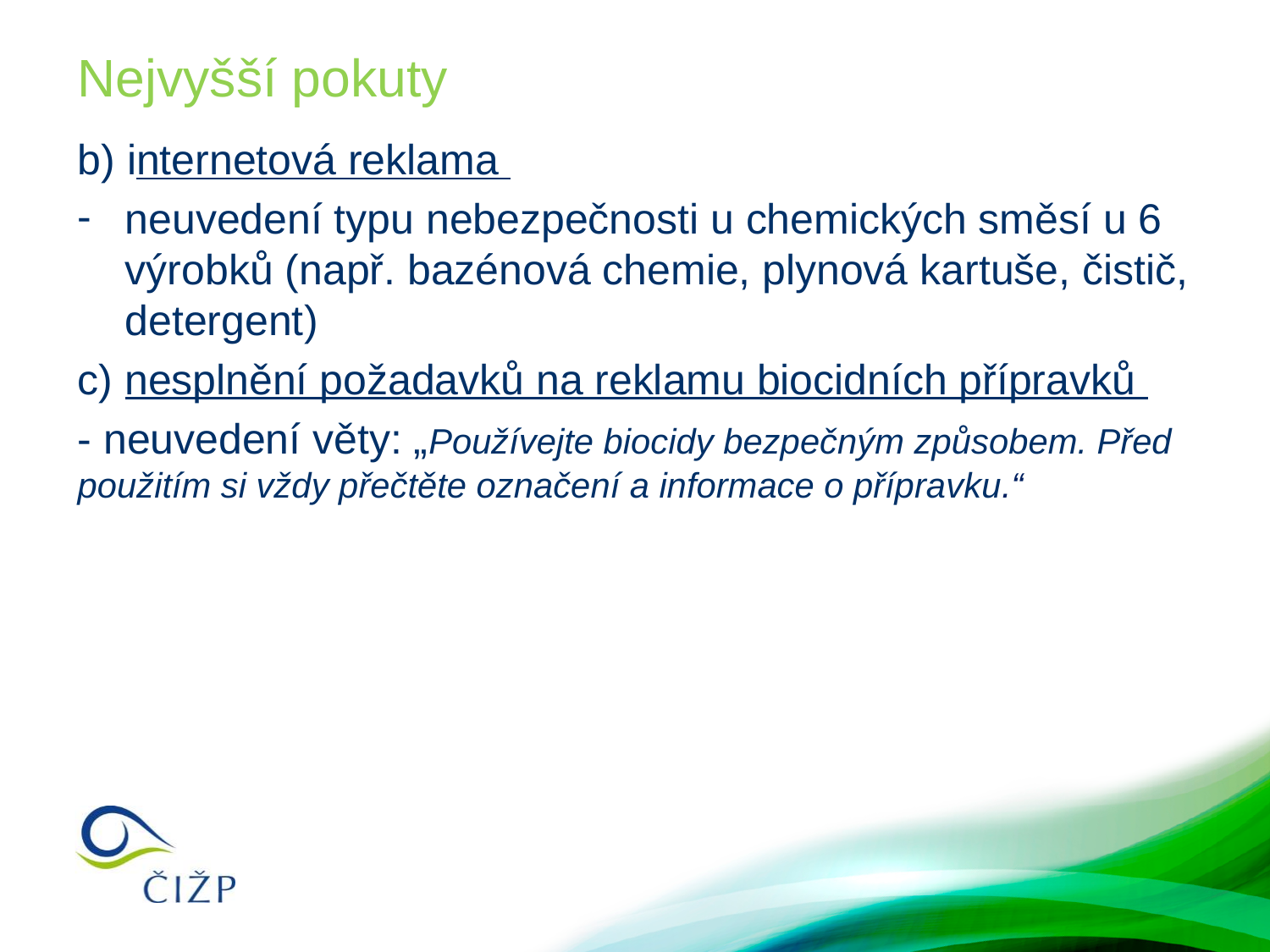

# Nejvyšší pokuty
b) internetová reklama
neuvedení typu nebezpečnosti u chemických směsí u 6 výrobků (např. bazénová chemie, plynová kartuše, čistič, detergent)
c) nesplnění požadavků na reklamu biocidních přípravků
- neuvedení věty: „Používejte biocidy bezpečným způsobem. Před použitím si vždy přečtěte označení a informace o přípravku.“